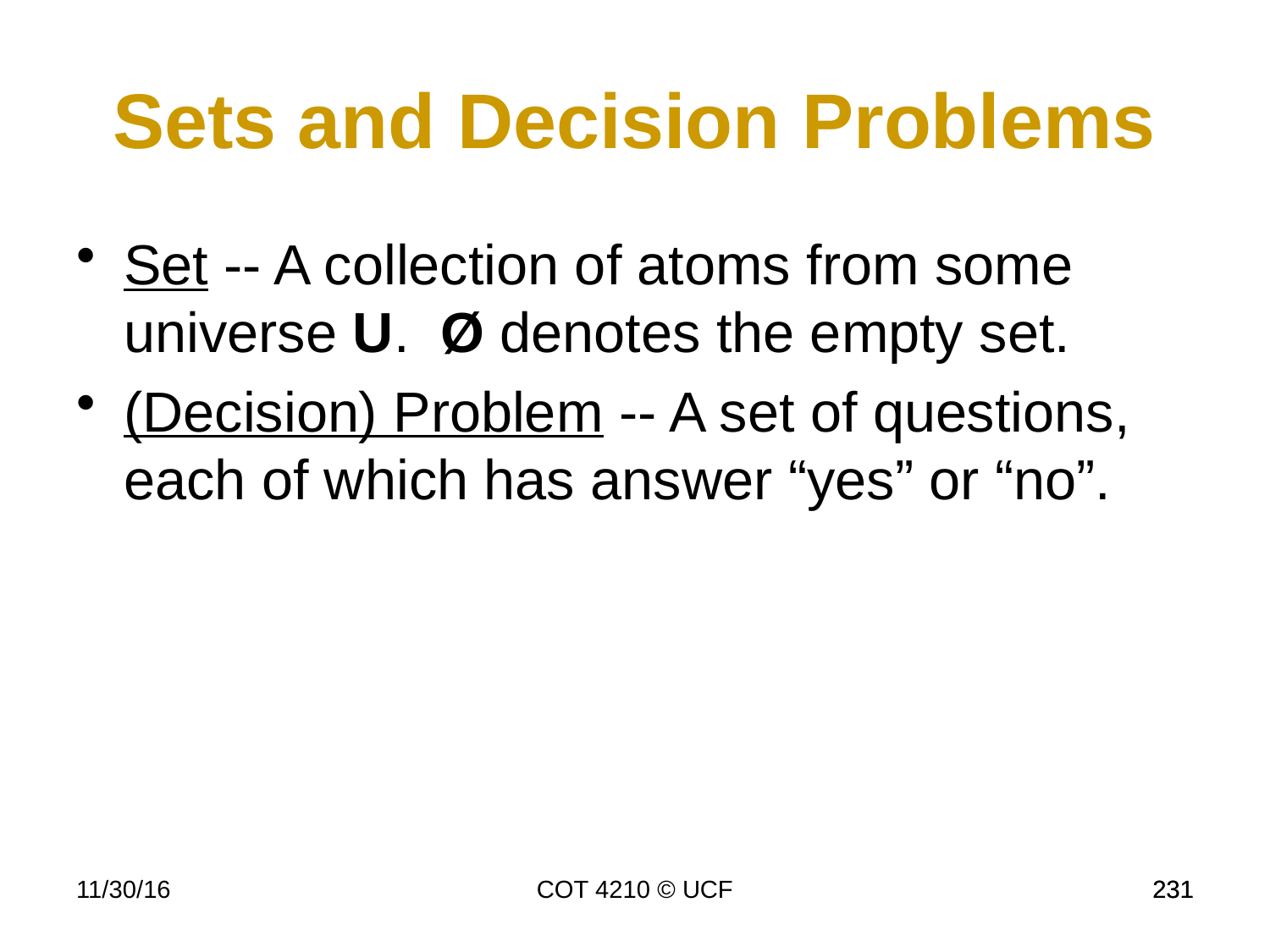

Sets and Decision Problems
Set -- A collection of atoms from some universe U.  Ø denotes the empty set.
(Decision) Problem -- A set of questions, each of which has answer “yes” or “no”.
11/30/16
COT 4210 © UCF
231
231